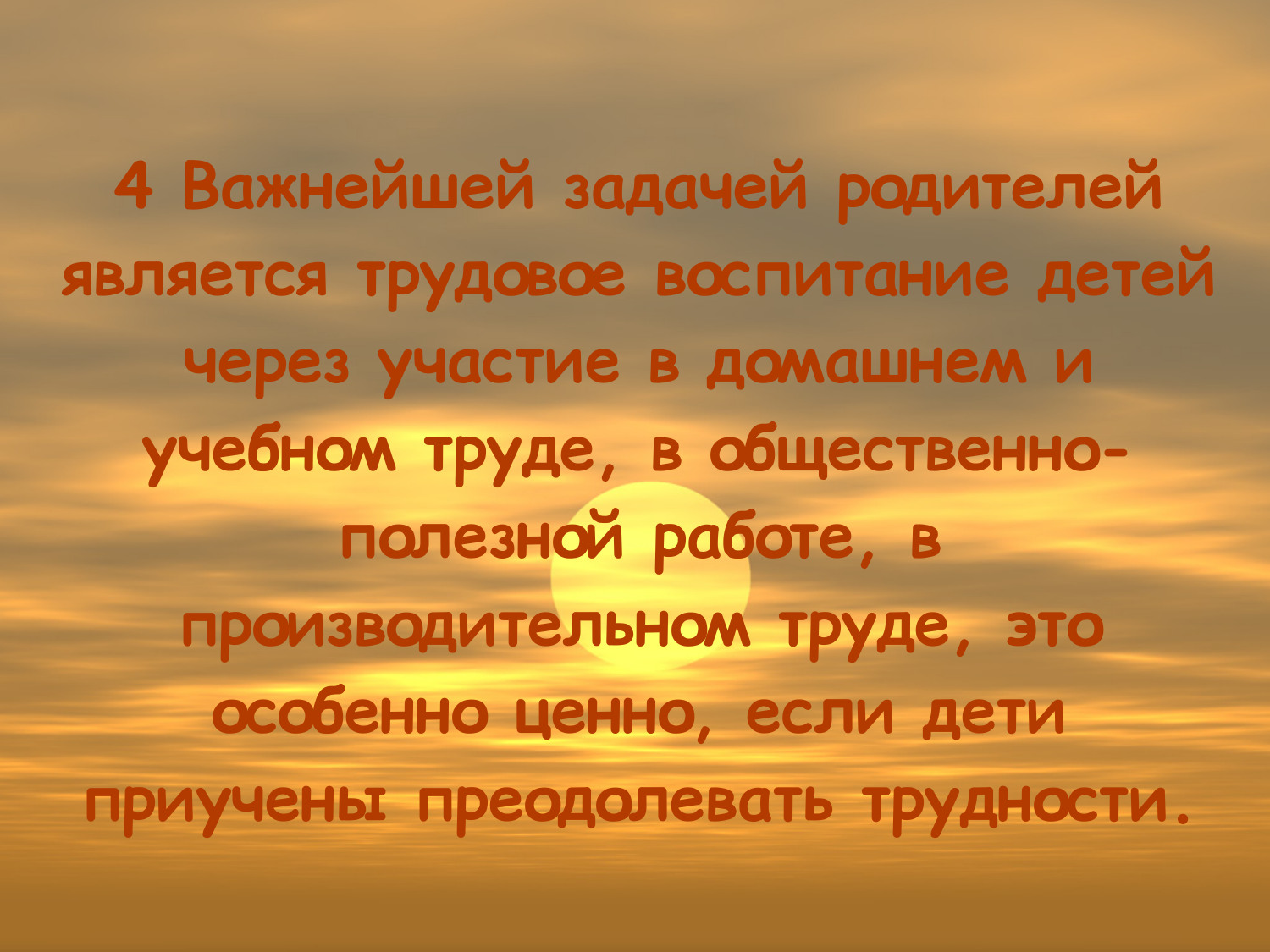

# 4 Важнейшей задачей родителей является трудовое воспитание детей через участие в домашнем и учебном труде, в общественно-полезной работе, в производительном труде, это особенно ценно, если дети приучены преодолевать трудности.